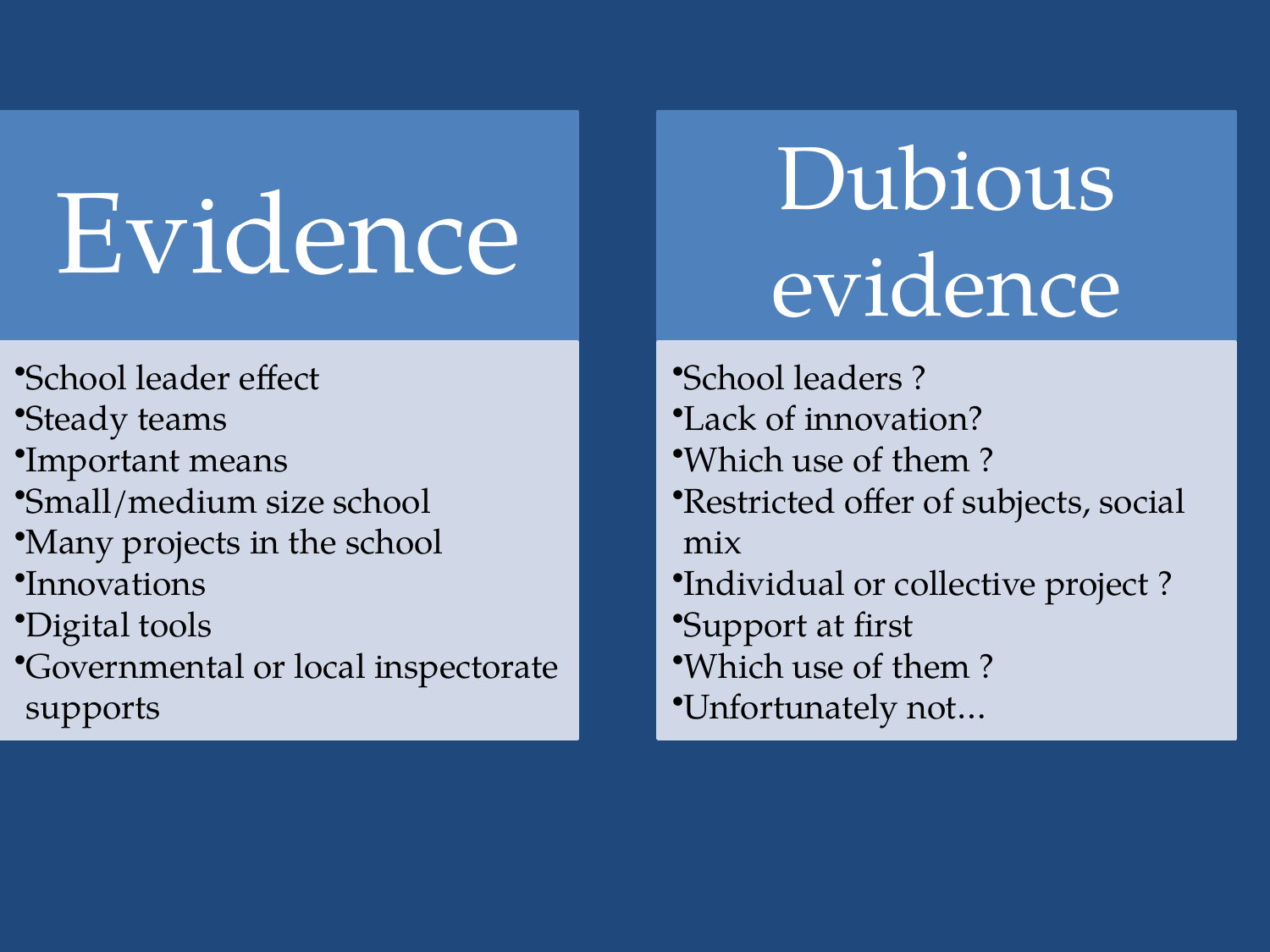

Evidence
School leader effect
Steady teams
Dubious evidence
School leaders ?
Lack of innovation?
Which use of them ?
Important means
Many projects in the school
Individual or collective project ?
Support at first
Innovations
Digital tools
Governmental or local inspectorate supports
Which use of them ?
Unfortunately not…
Small/medium size school
Restricted offer of subjects, social mix